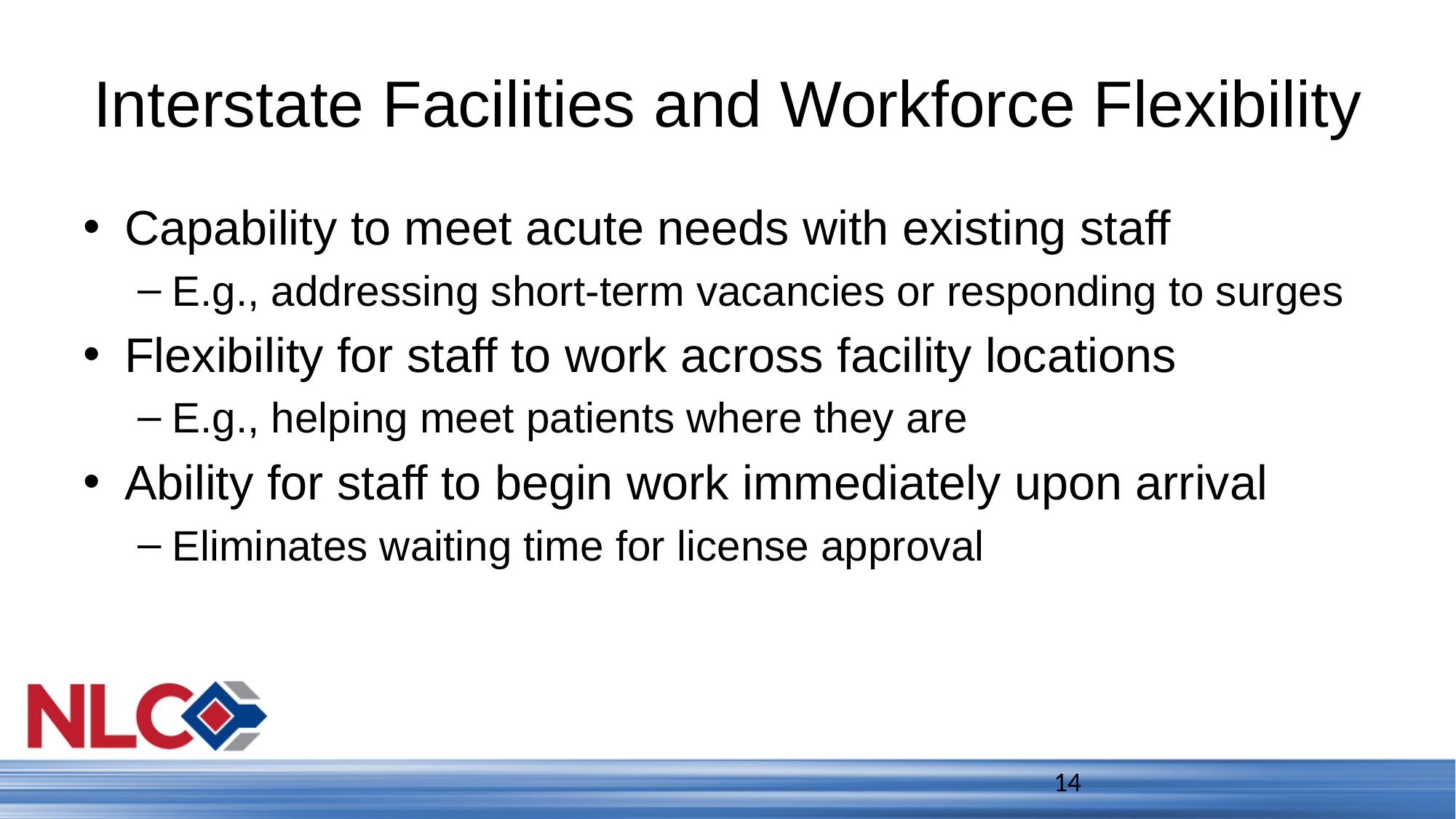

# Interstate Facilities and Workforce Flexibility
Capability to meet acute needs with existing staff
E.g., addressing short-term vacancies or responding to surges
Flexibility for staff to work across facility locations
E.g., helping meet patients where they are
Ability for staff to begin work immediately upon arrival
Eliminates waiting time for license approval

14